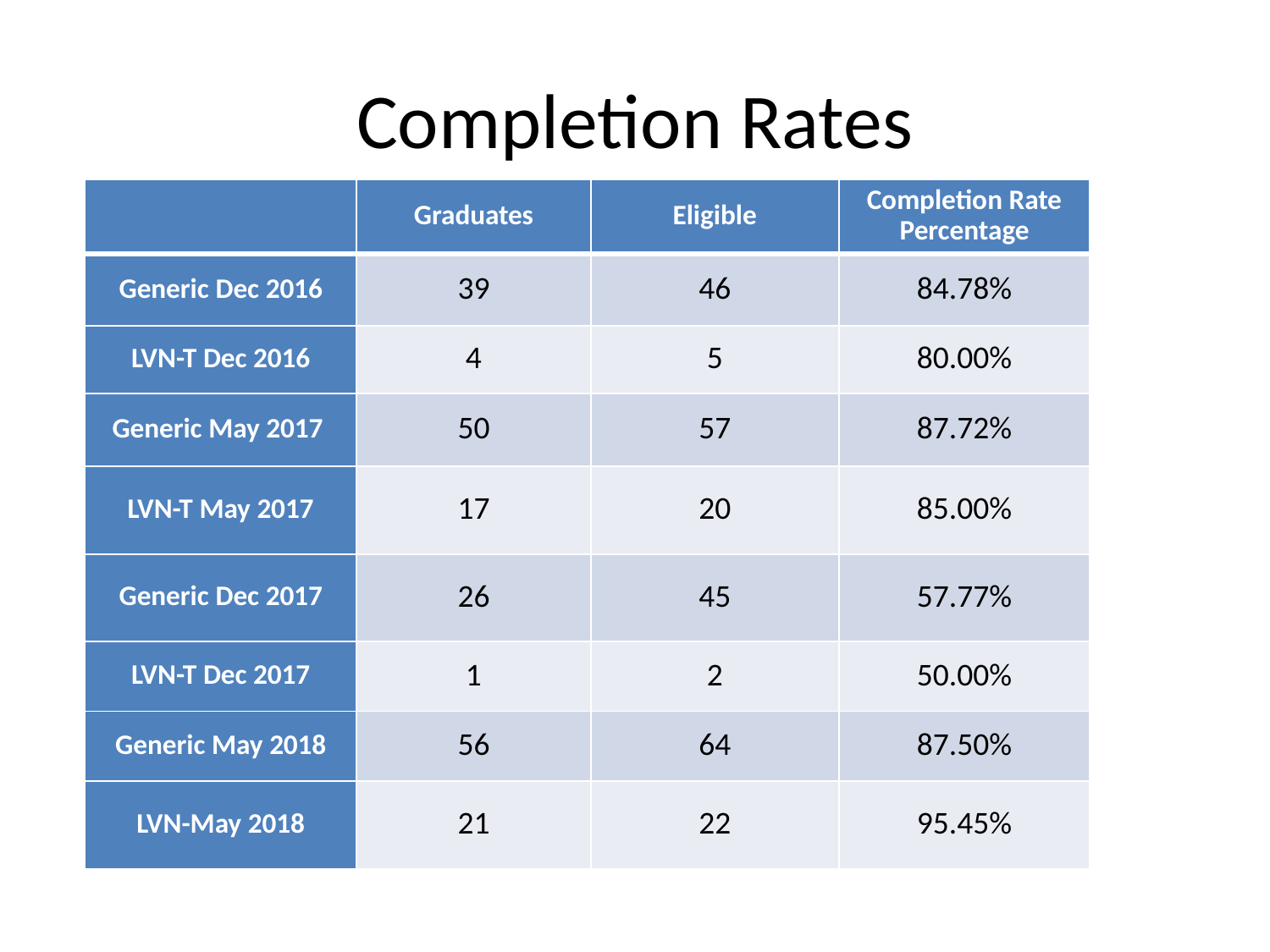

# Completion Rates
|  | Graduates | Eligible | Completion Rate Percentage |
| --- | --- | --- | --- |
| Generic Dec 2016 | 39 | 46 | 84.78% |
| LVN-T Dec 2016 | 4 | 5 | 80.00% |
| Generic May 2017 | 50 | 57 | 87.72% |
| LVN-T May 2017 | 17 | 20 | 85.00% |
| Generic Dec 2017 | 26 | 45 | 57.77% |
| LVN-T Dec 2017 | 1 | 2 | 50.00% |
| Generic May 2018 | 56 | 64 | 87.50% |
| LVN-May 2018 | 21 | 22 | 95.45% |